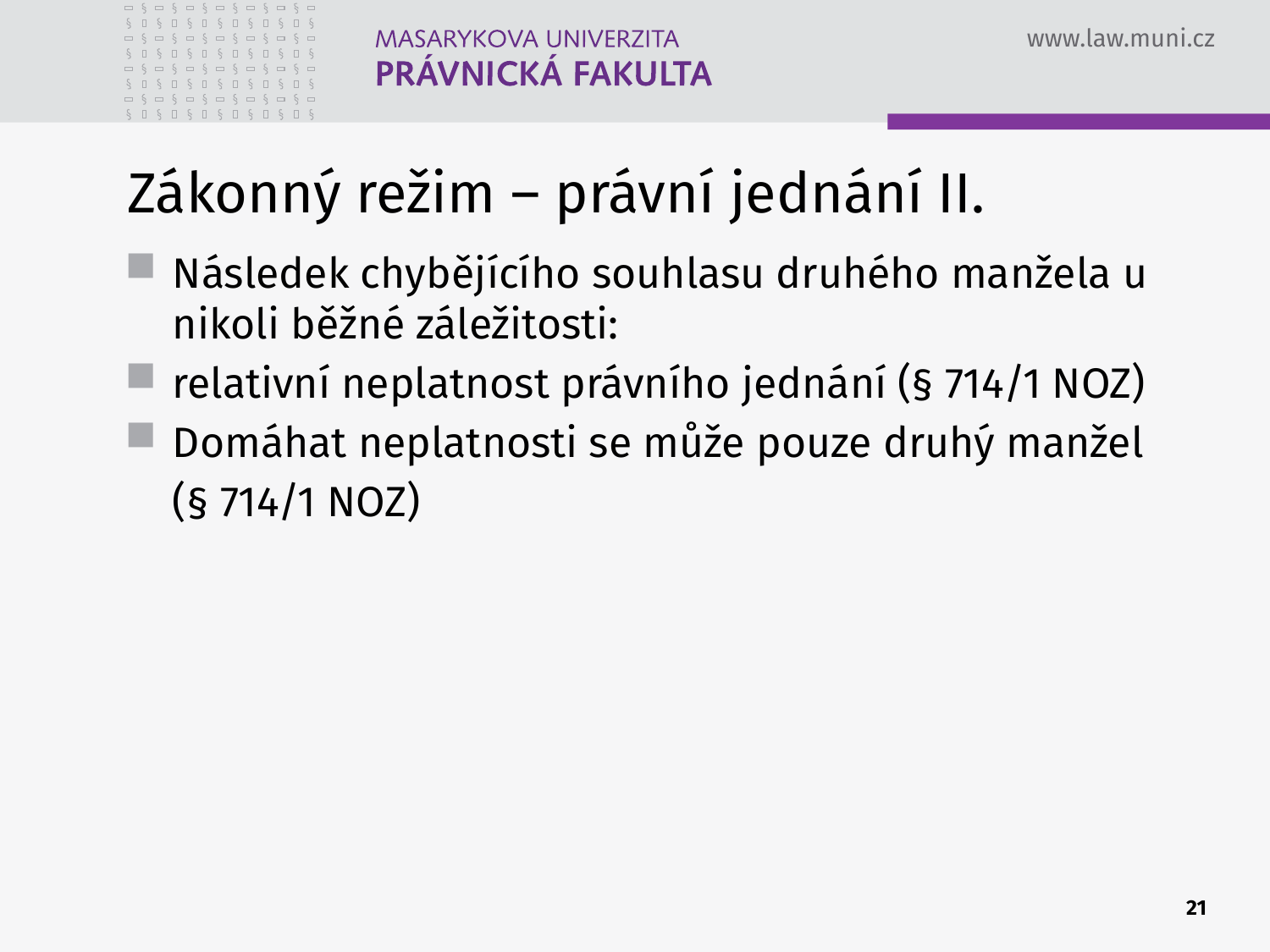

# Zákonný režim – právní jednání II.
Následek chybějícího souhlasu druhého manžela u nikoli běžné záležitosti:
relativní neplatnost právního jednání (§ 714/1 NOZ)
Domáhat neplatnosti se může pouze druhý manžel
	(§ 714/1 NOZ)

21